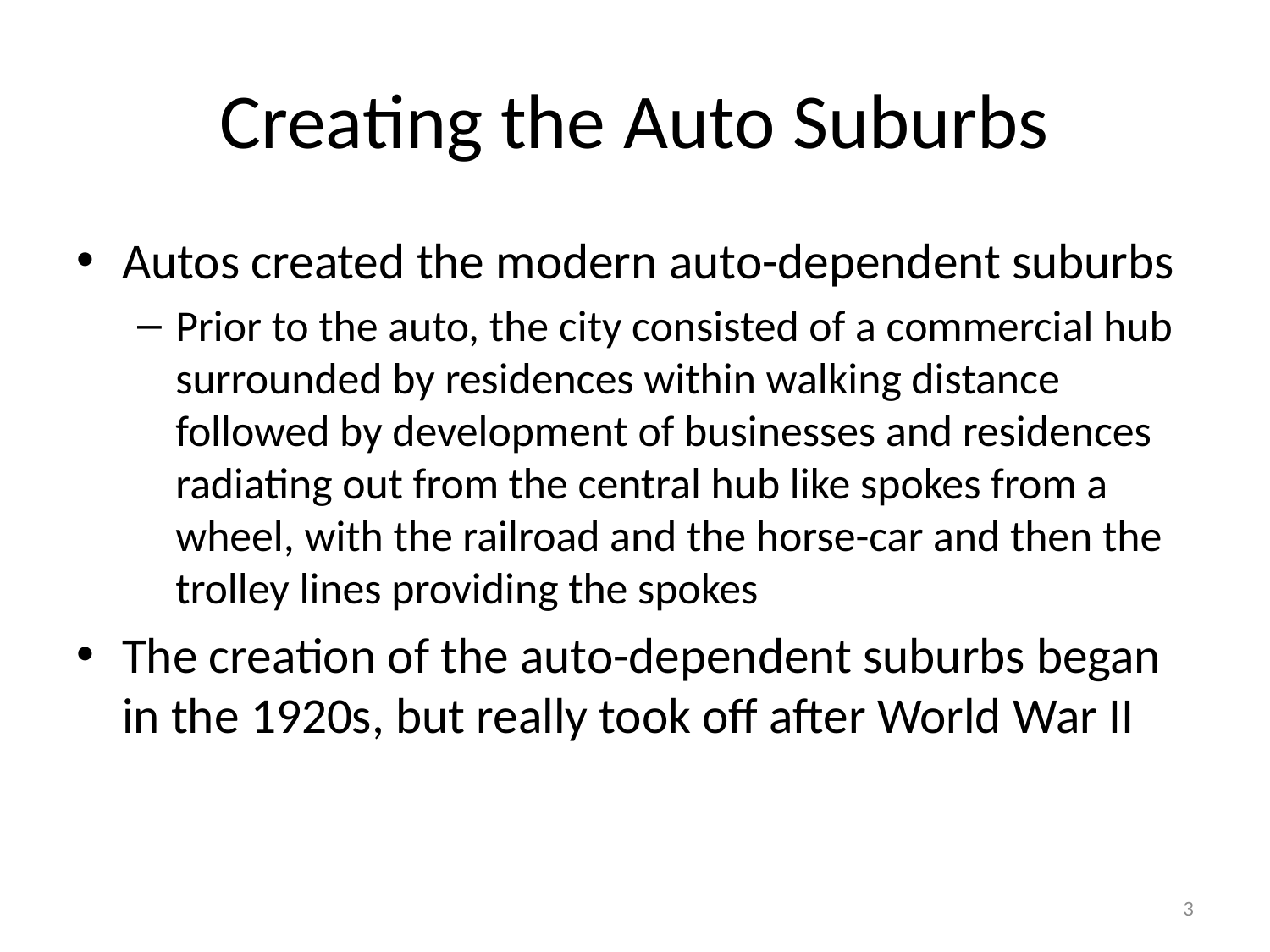

# Creating the Auto Suburbs
Autos created the modern auto-dependent suburbs
Prior to the auto, the city consisted of a commercial hub surrounded by residences within walking distance followed by development of businesses and residences radiating out from the central hub like spokes from a wheel, with the railroad and the horse-car and then the trolley lines providing the spokes
The creation of the auto-dependent suburbs began in the 1920s, but really took off after World War II
3